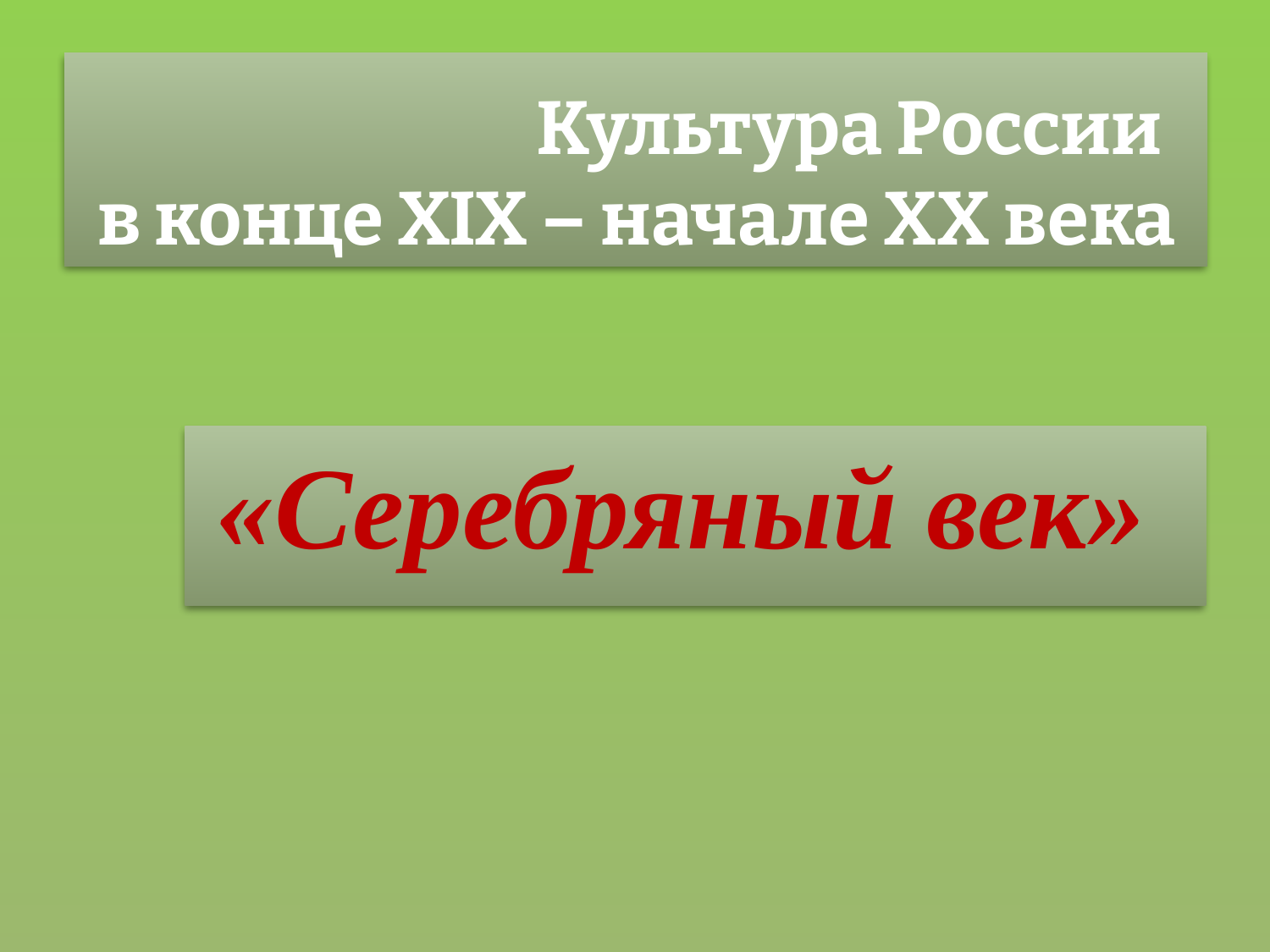

# Культура России в конце XIX – начале XX века
«Серебряный век»